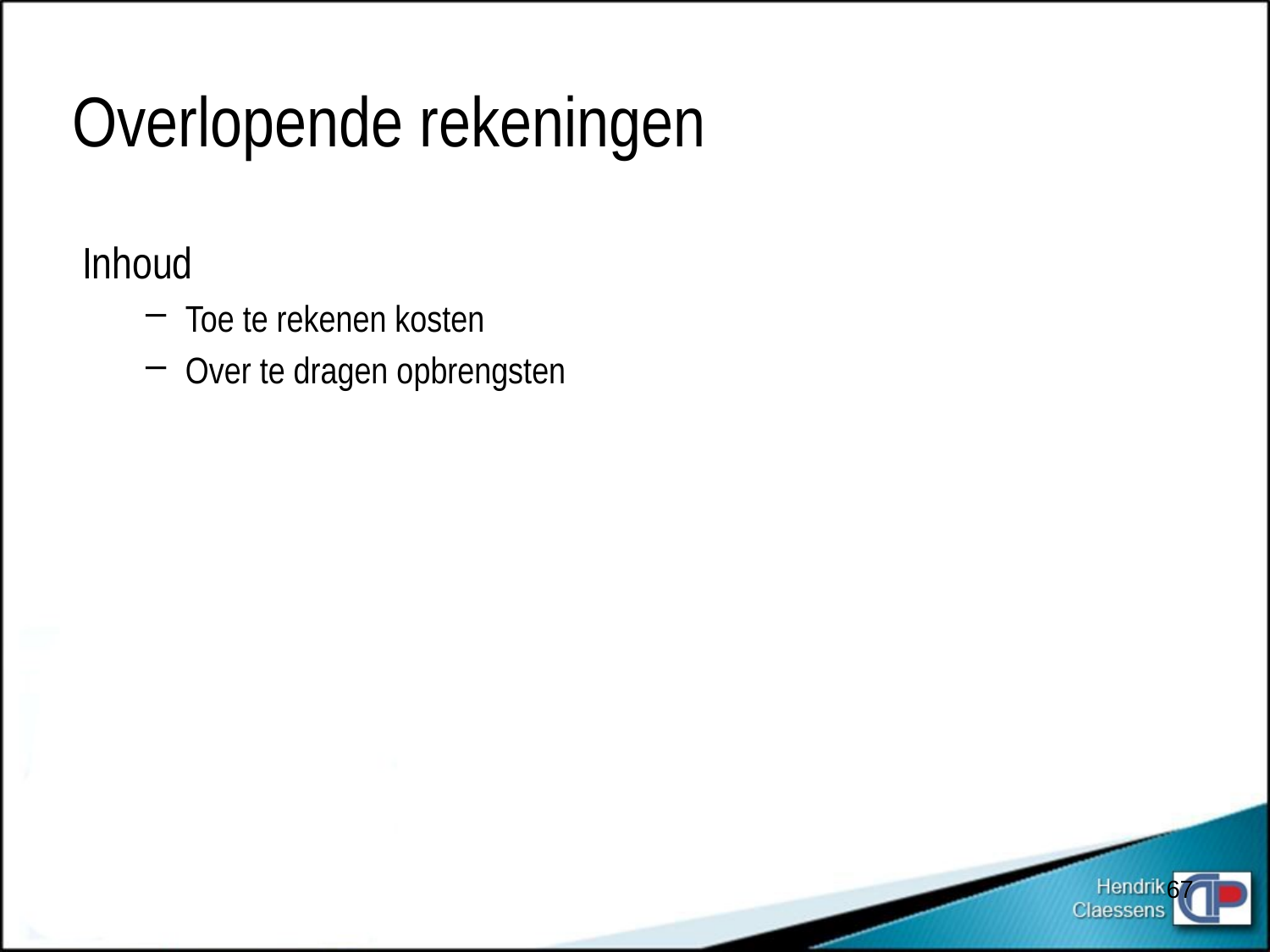

# Overlopende rekeningen
Inhoud
Toe te rekenen kosten
Over te dragen opbrengsten
67